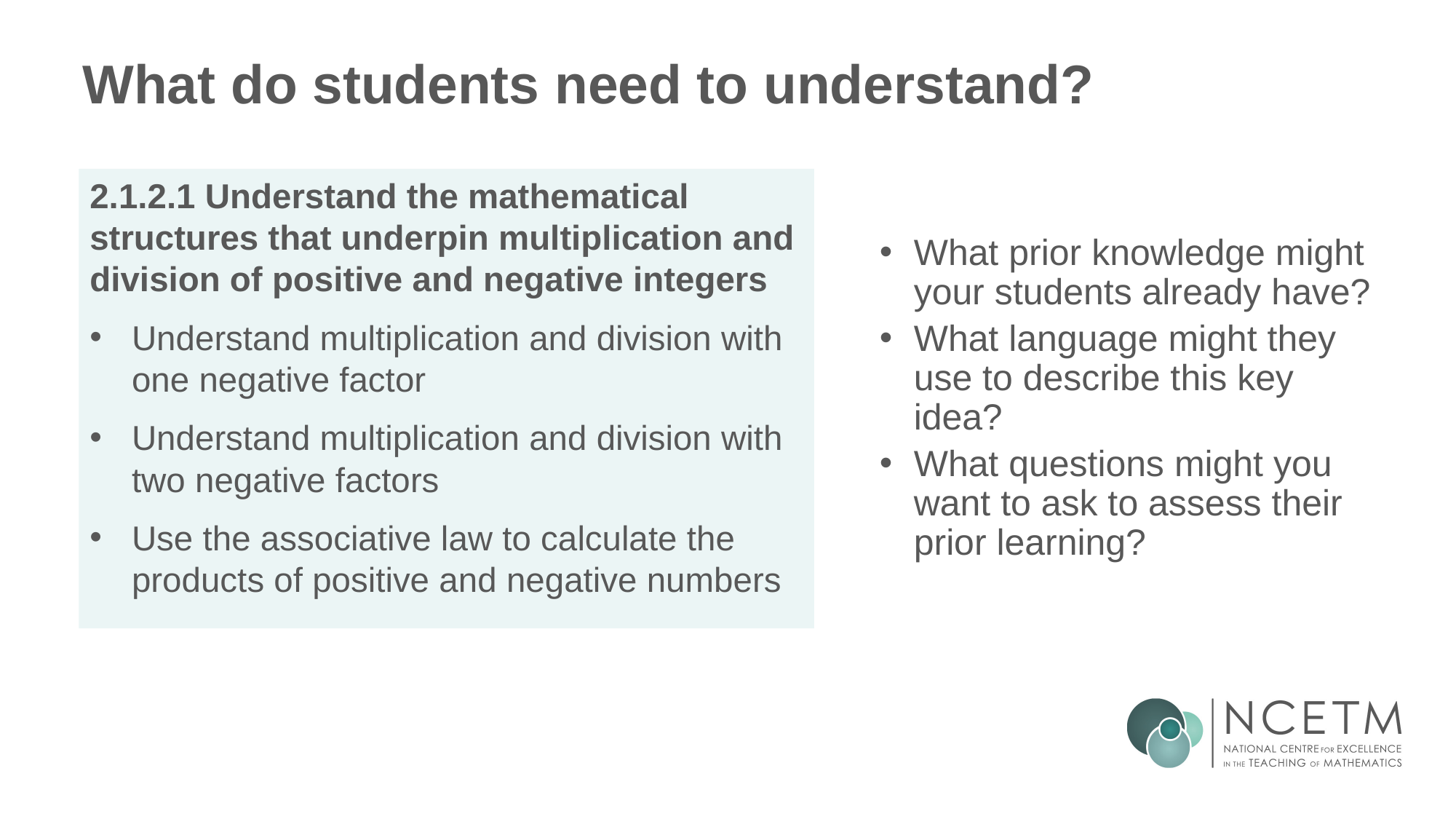

# What do students need to understand?
What prior knowledge might your students already have?
What language might they use to describe this key idea?
What questions might you want to ask to assess their prior learning?
2.1.2.1 Understand the mathematical structures that underpin multiplication and division of positive and negative integers
Understand multiplication and division with one negative factor
Understand multiplication and division with two negative factors
Use the associative law to calculate the products of positive and negative numbers